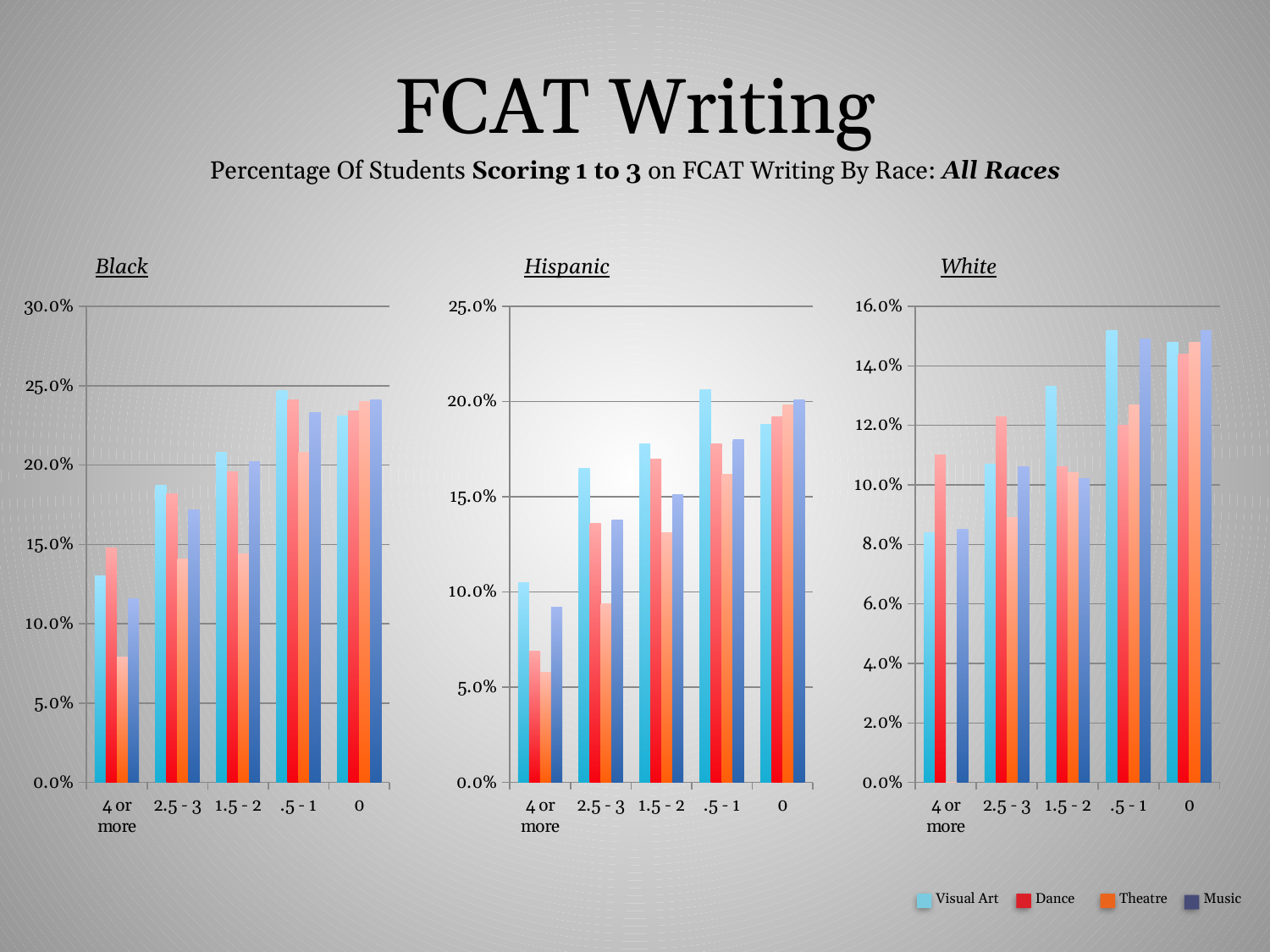

FCAT Writing
Percentage Of Students Scoring 1 to 3 on FCAT Writing By Race: All Races
Black
Hispanic
White

### Chart

| Category | Art | Dance | Drama | Music |
|---|---|---|---|---|
| 4 or more | 0.13 | 0.148 | 0.079 | 0.116 |
| 2.5 - 3 | 0.187 | 0.182 | 0.141 | 0.172 |
| 1.5 - 2 | 0.208 | 0.196 | 0.144 | 0.202 |
| .5 - 1 | 0.247 | 0.241 | 0.208 | 0.233 |
| 0 | 0.231 | 0.234 | 0.24 | 0.241 |

### Chart

| Category | Art | Dance | Drama | Music |
|---|---|---|---|---|
| 4 or more | 0.105 | 0.069 | 0.058 | 0.092 |
| 2.5 - 3 | 0.165 | 0.136 | 0.094 | 0.138 |
| 1.5 - 2 | 0.178 | 0.17 | 0.131 | 0.151 |
| .5 - 1 | 0.206 | 0.178 | 0.162 | 0.18 |
| 0 | 0.188 | 0.192 | 0.198 | 0.201 |

### Chart

| Category | Art | Dance | Drama | Music |
|---|---|---|---|---|
| 4 or more | 0.084 | 0.11 | 0.0 | 0.085 |
| 2.5 - 3 | 0.107 | 0.123 | 0.089 | 0.106 |
| 1.5 - 2 | 0.133 | 0.106 | 0.104 | 0.102 |
| .5 - 1 | 0.152 | 0.12 | 0.127 | 0.149 |
| 0 | 0.148 | 0.144 | 0.148 | 0.152 |
Visual Art
Dance
Theatre

Music